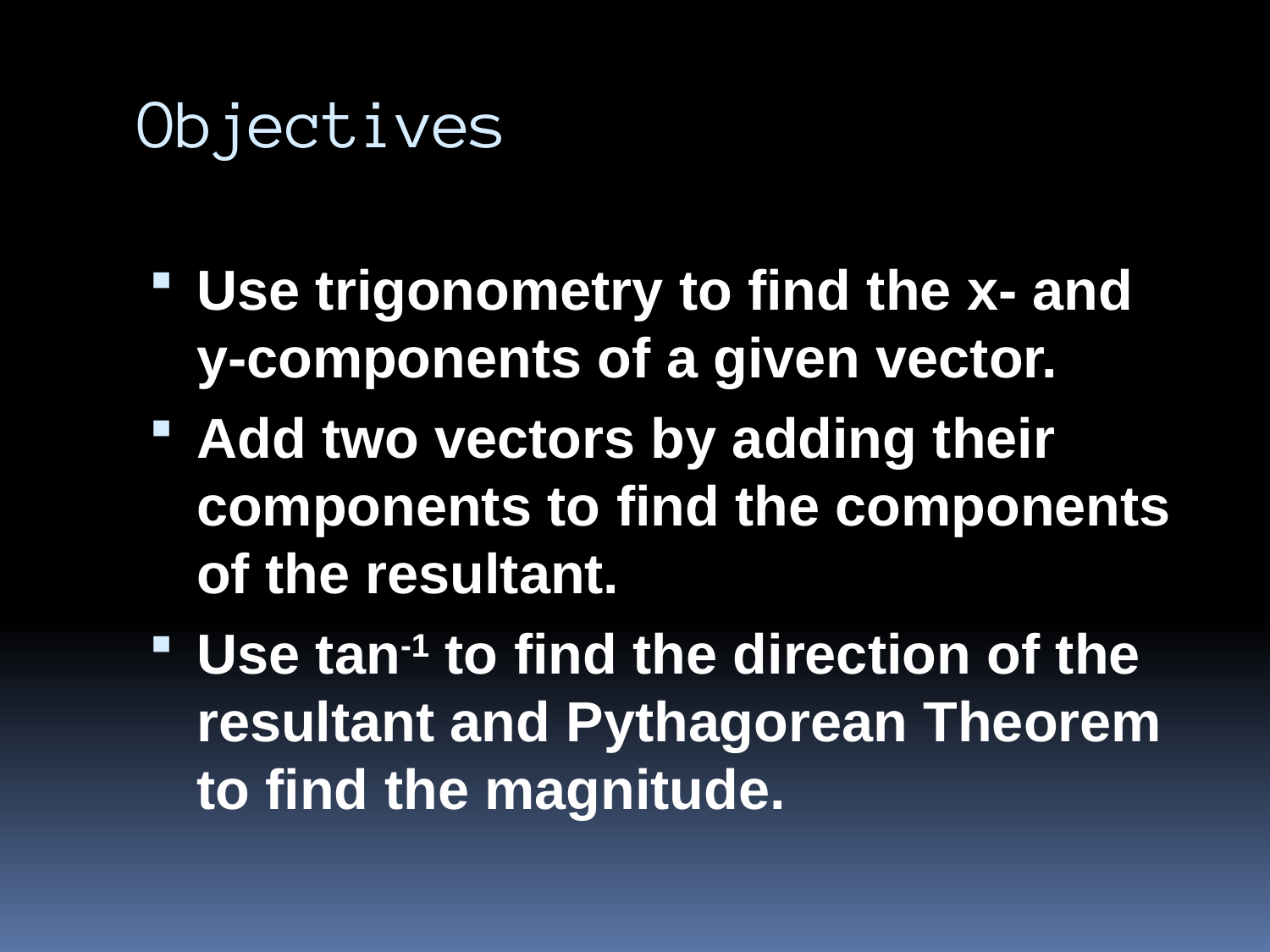

# Objectives
Use trigonometry to find the x- and y-components of a given vector.
Add two vectors by adding their components to find the components of the resultant.
Use tan-1 to find the direction of the resultant and Pythagorean Theorem  to find the magnitude.